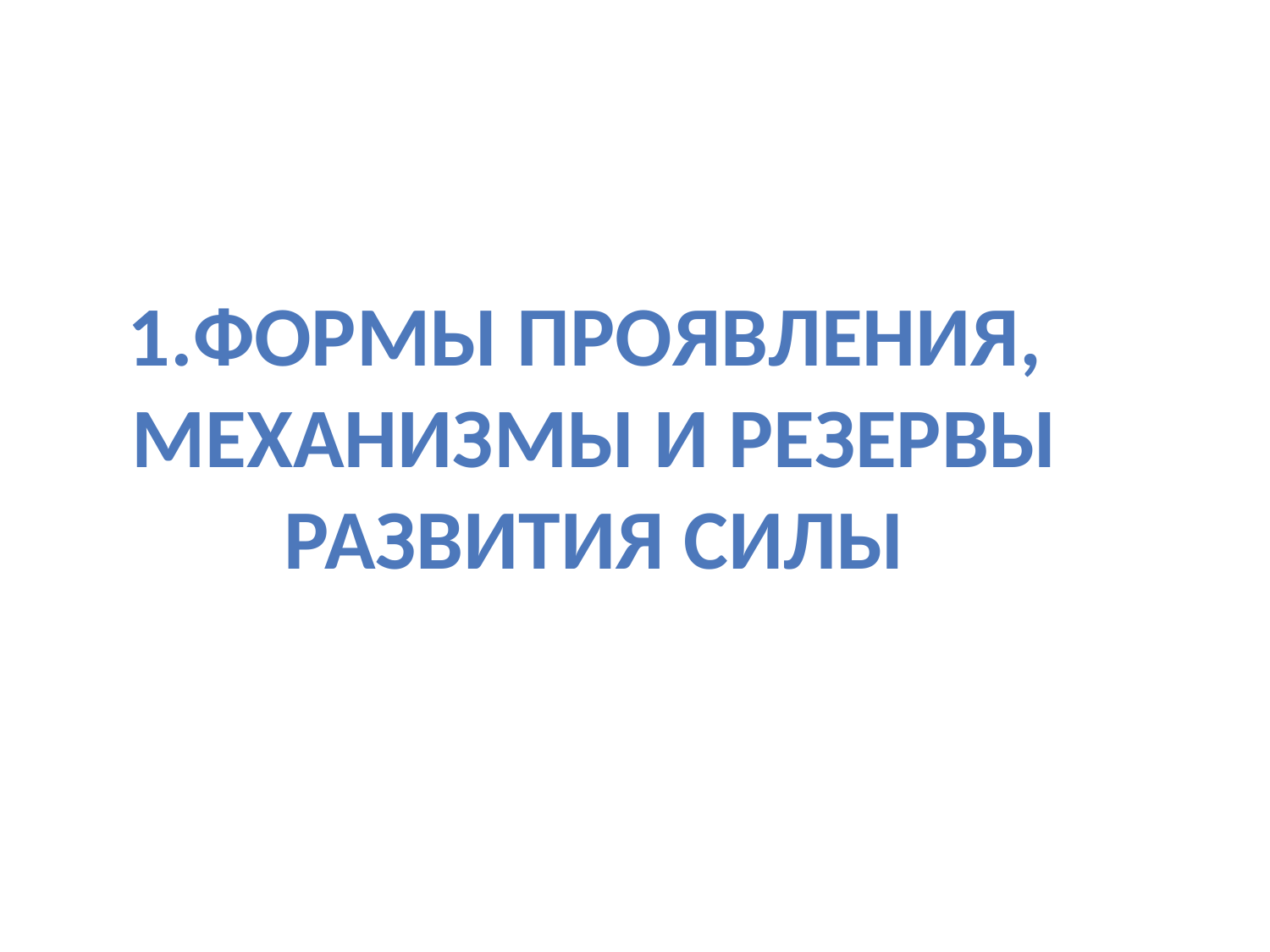

1.Формы проявления,
 механизмы и резервы
 развития силы